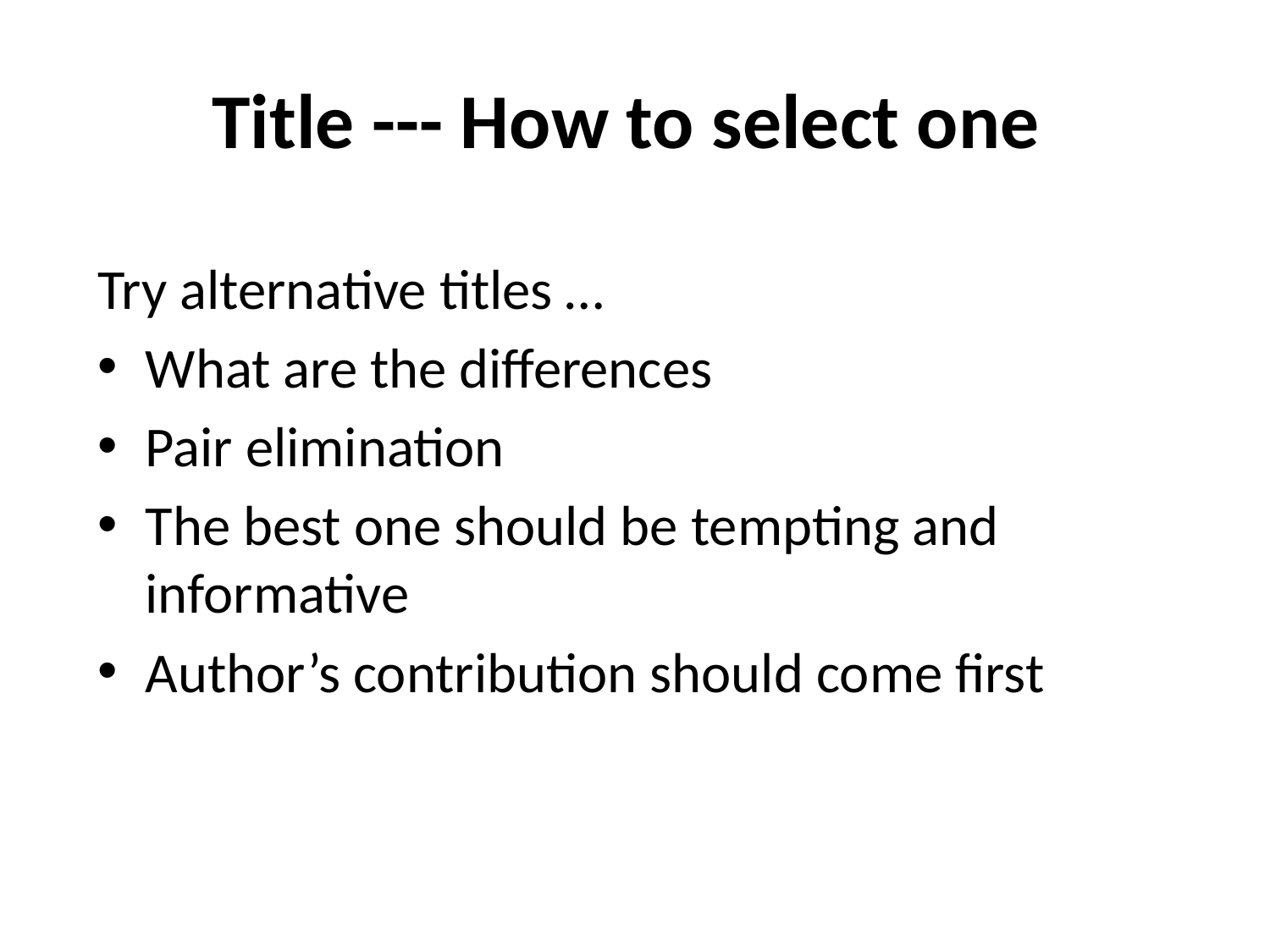

# Title --- How to select one
Try alternative titles …
What are the differences
Pair elimination
The best one should be tempting and informative
Author’s contribution should come first